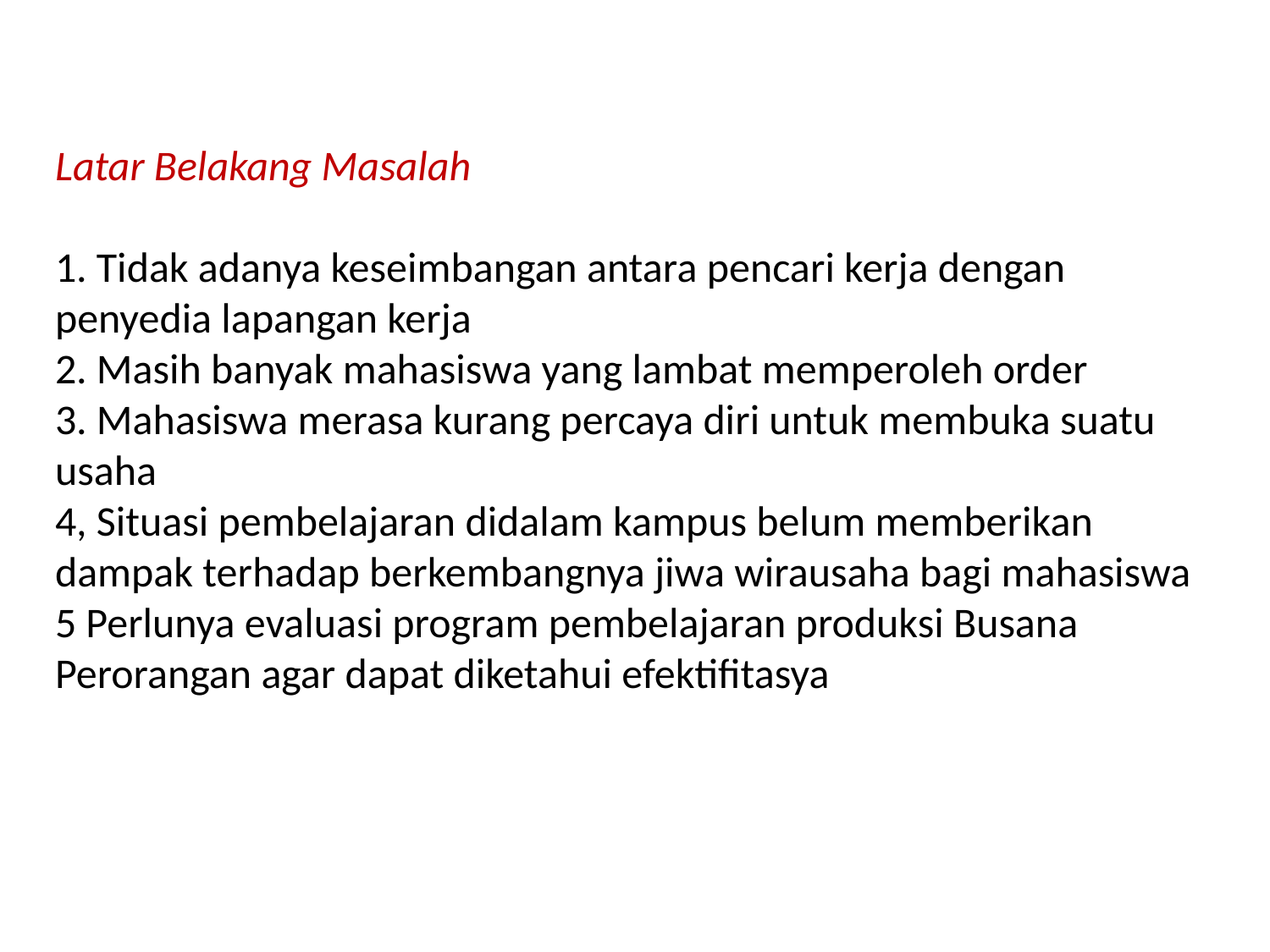

# Latar Belakang Masalah 1. Tidak adanya keseimbangan antara pencari kerja dengan penyedia lapangan kerja 2. Masih banyak mahasiswa yang lambat memperoleh order 3. Mahasiswa merasa kurang percaya diri untuk membuka suatu usaha 4, Situasi pembelajaran didalam kampus belum memberikan dampak terhadap berkembangnya jiwa wirausaha bagi mahasiswa 5 Perlunya evaluasi program pembelajaran produksi Busana Perorangan agar dapat diketahui efektifitasya